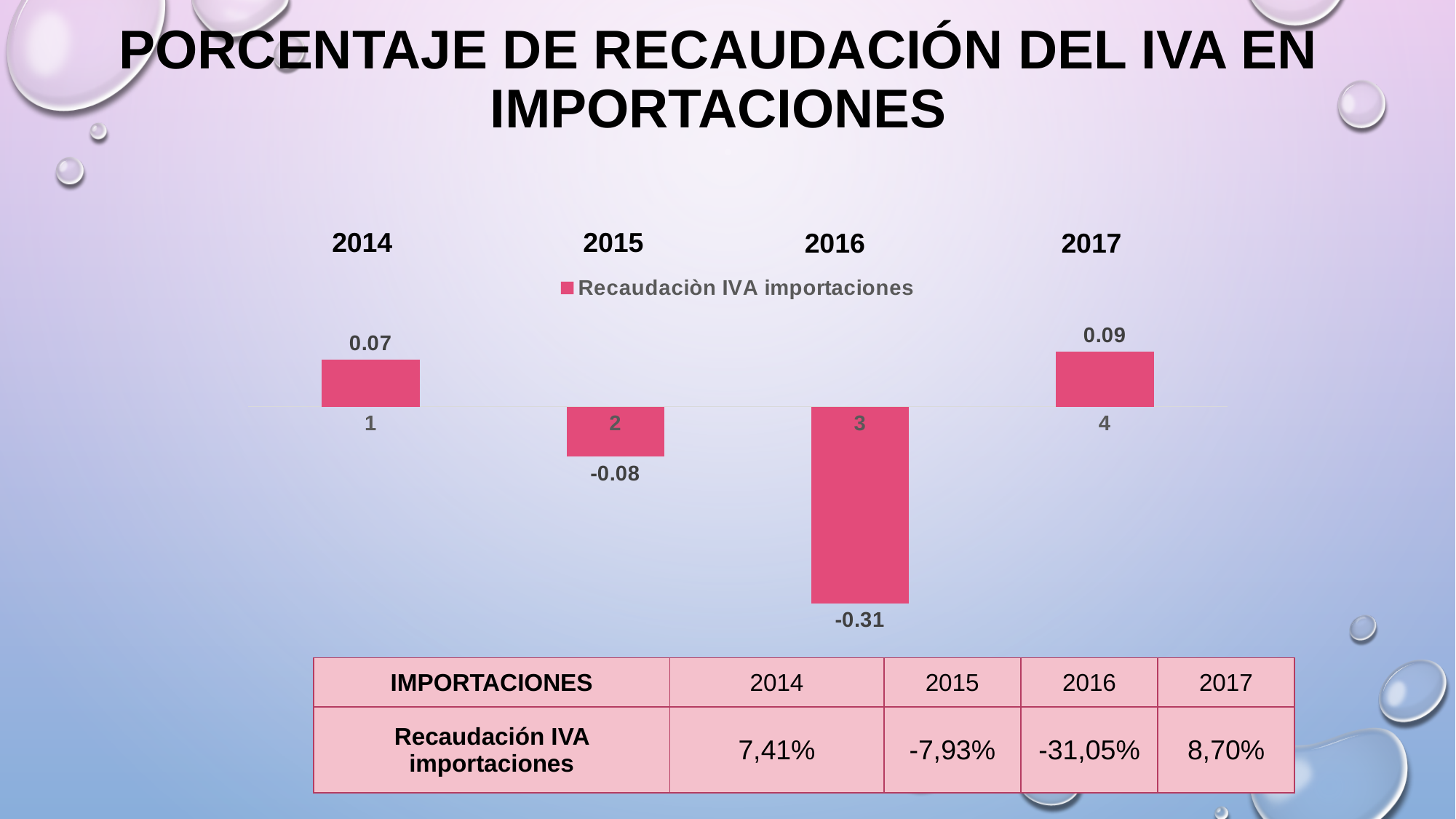

# PORCENTAJE DE RECAUDACIÓN DEL IVA EN IMPORTACIONES
2014
2015
2016
2017

### Chart

| Category | Recaudaciòn IVA importaciones |
|---|---|
| IMPORTACIONES | 2014 | 2015 | 2016 | 2017 |
| --- | --- | --- | --- | --- |
| Recaudación IVA importaciones | 7,41% | -7,93% | -31,05% | 8,70% |